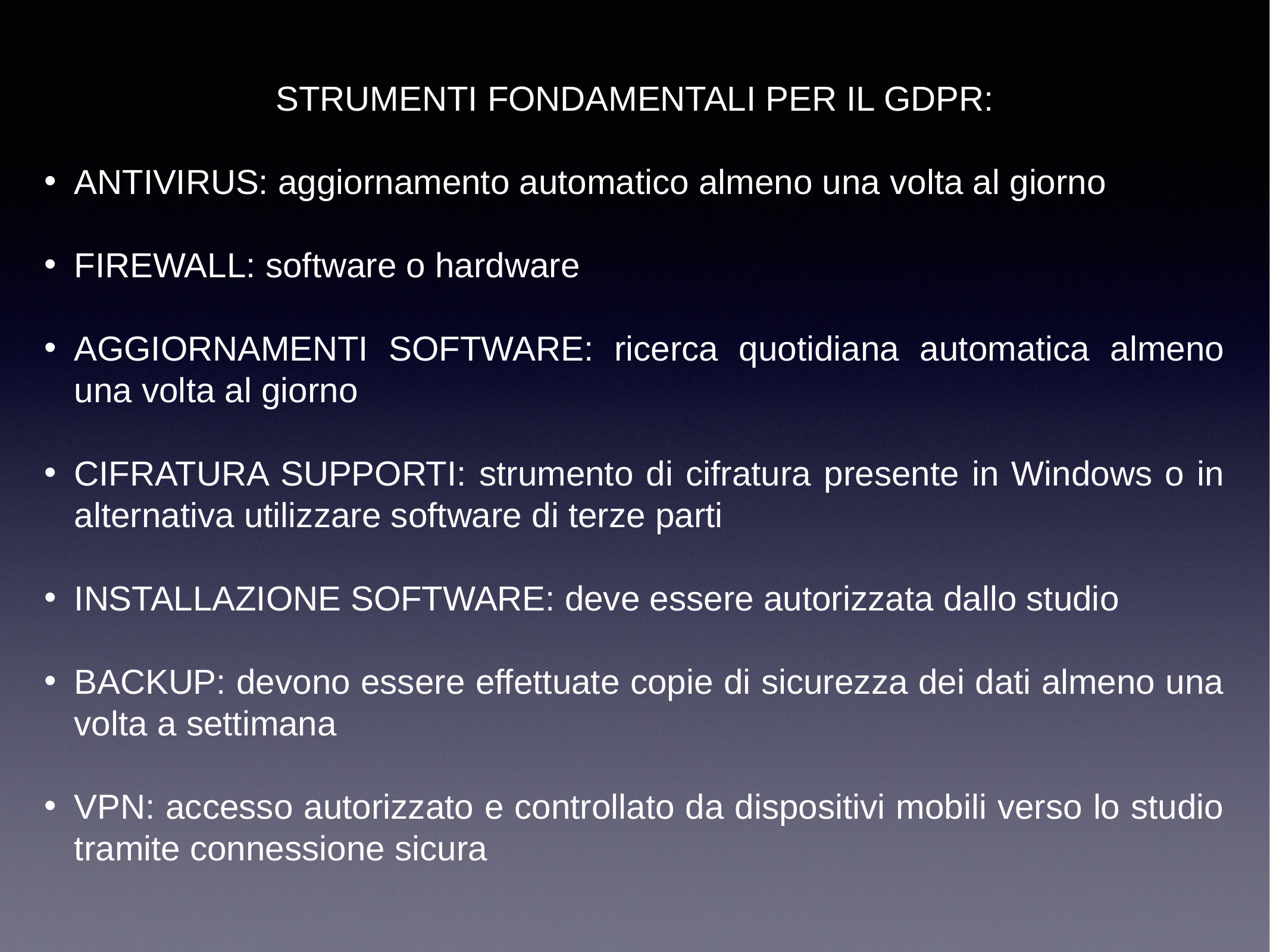

STRUMENTI FONDAMENTALI PER IL GDPR:

ANTIVIRUS: aggiornamento automatico almeno una volta al giorno

FIREWALL: software o hardware

AGGIORNAMENTI SOFTWARE: ricerca quotidiana automatica almeno una volta al giorno

CIFRATURA SUPPORTI: strumento di cifratura presente in Windows o in alternativa utilizzare software di terze parti

INSTALLAZIONE SOFTWARE: deve essere autorizzata dallo studio

BACKUP: devono essere effettuate copie di sicurezza dei dati almeno una volta a settimana

VPN: accesso autorizzato e controllato da dispositivi mobili verso lo studio tramite connessione sicura